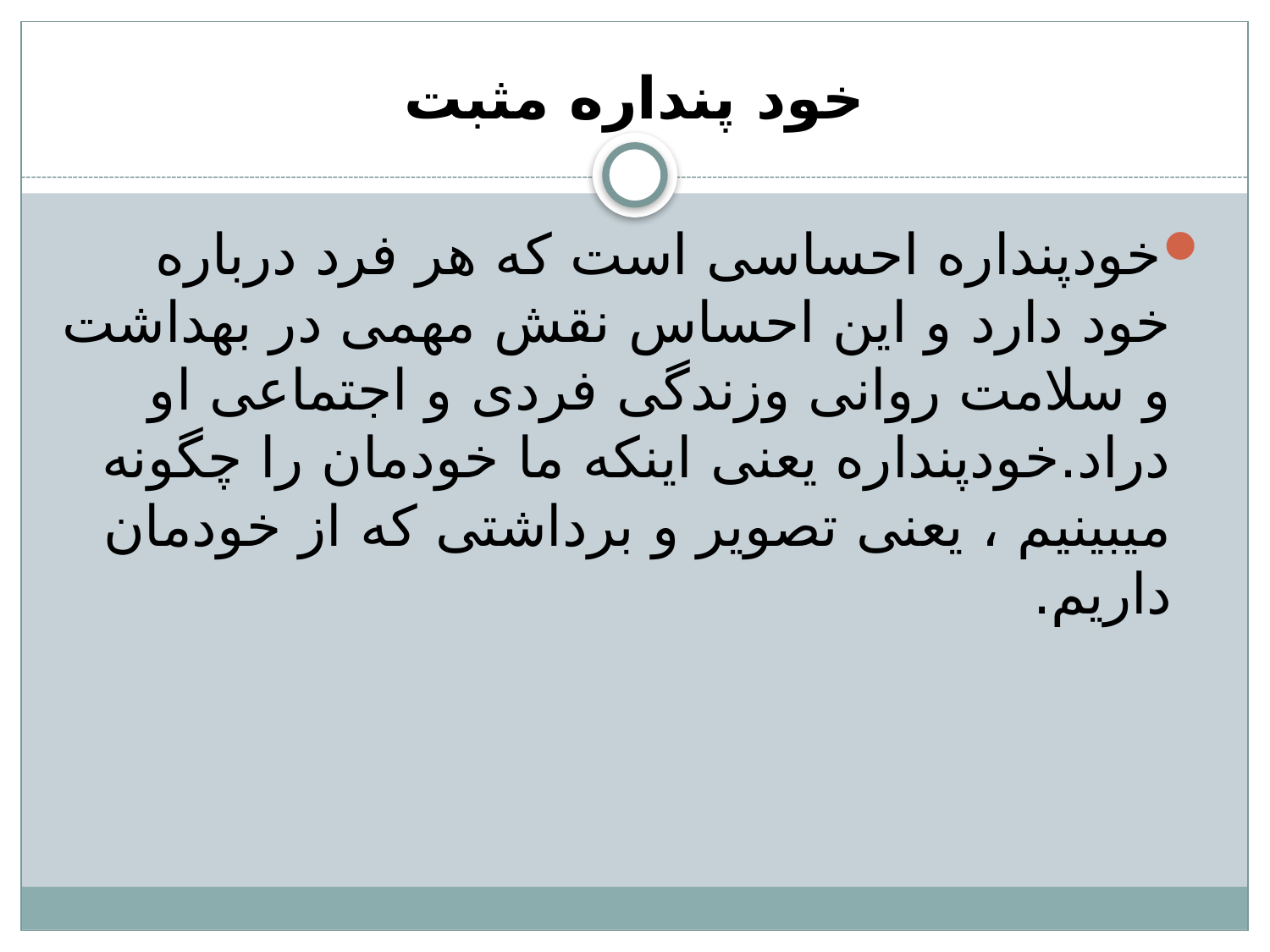

# خود پنداره مثبت
خودپنداره احساسی است که هر فرد درباره خود دارد و این احساس نقش مهمی در بهداشت و سلامت روانی وزندگی فردی و اجتماعی او دراد.خودپنداره یعنی اینکه ما خودمان را چگونه میبینیم ، یعنی تصویر و برداشتی که از خودمان داریم.